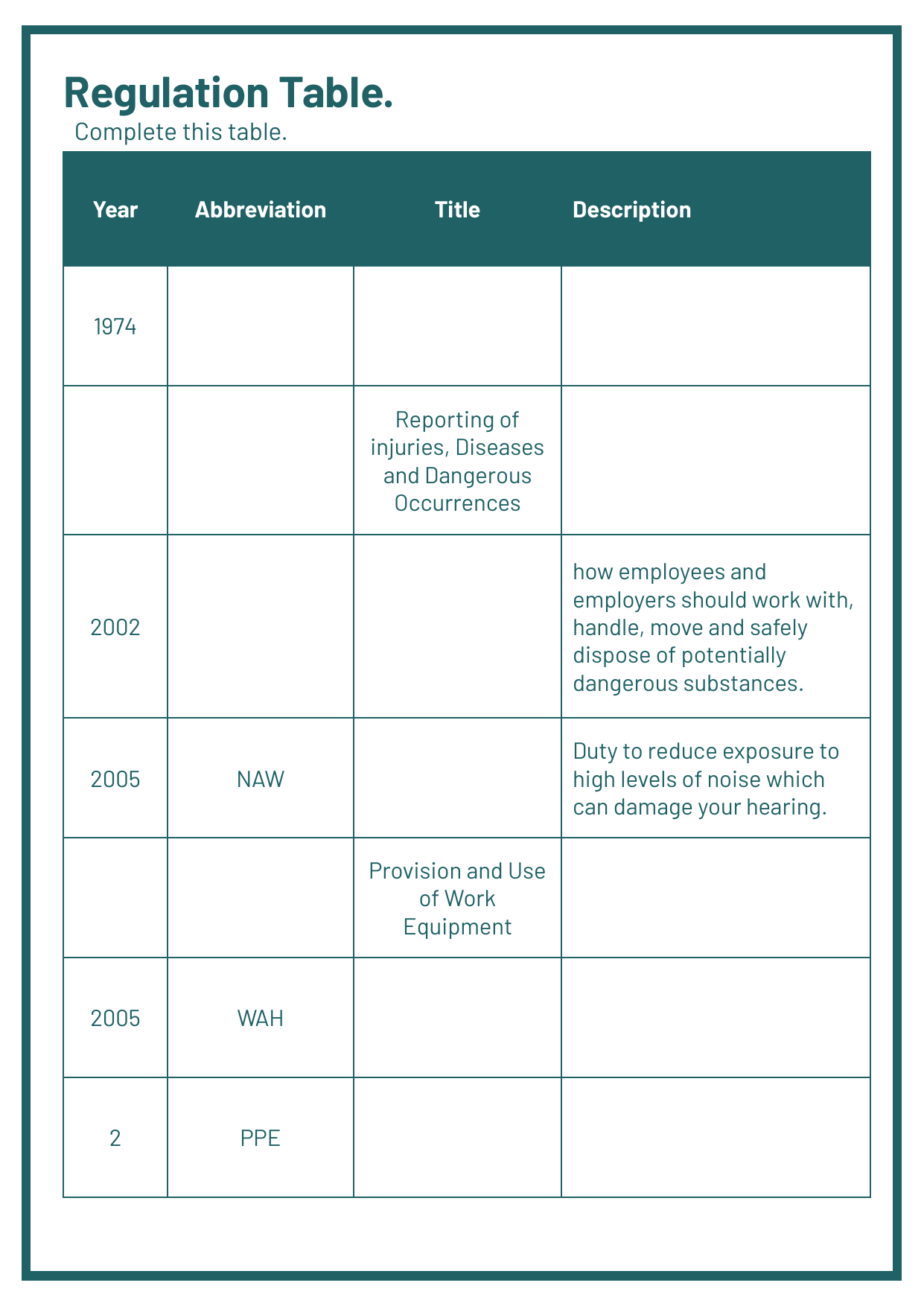

Regulation Table.
Complete this table.
| Year | Abbreviation | Title | Description |
| --- | --- | --- | --- |
| 1974 |  |  |  |
|  |  | Reporting of injuries, Diseases and Dangerous Occurrences |  |
| 2002 |  |  | how employees and employers should work with, handle, move and safely dispose of potentially dangerous substances. |
| 2005 | NAW |  | Duty to reduce exposure to high levels of noise which can damage your hearing. |
|  |  | Provision and Use of Work Equipment |  |
| 2005 | WAH |  |  |
| 2 | PPE |  |  |